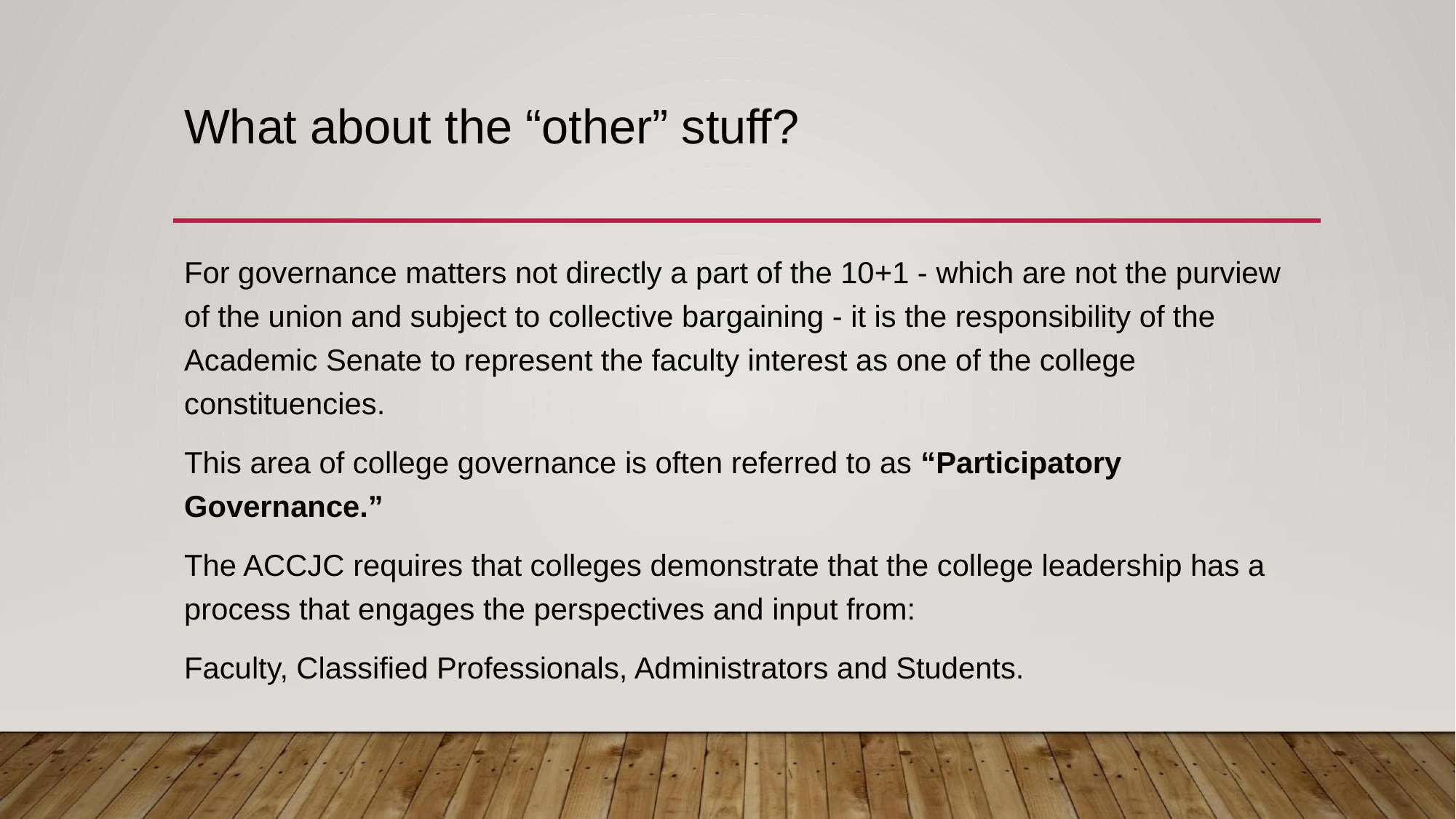

# What about the “other” stuff?
For governance matters not directly a part of the 10+1 - which are not the purview of the union and subject to collective bargaining - it is the responsibility of the Academic Senate to represent the faculty interest as one of the college constituencies.
This area of college governance is often referred to as “Participatory Governance.”
The ACCJC requires that colleges demonstrate that the college leadership has a process that engages the perspectives and input from:
Faculty, Classified Professionals, Administrators and Students.